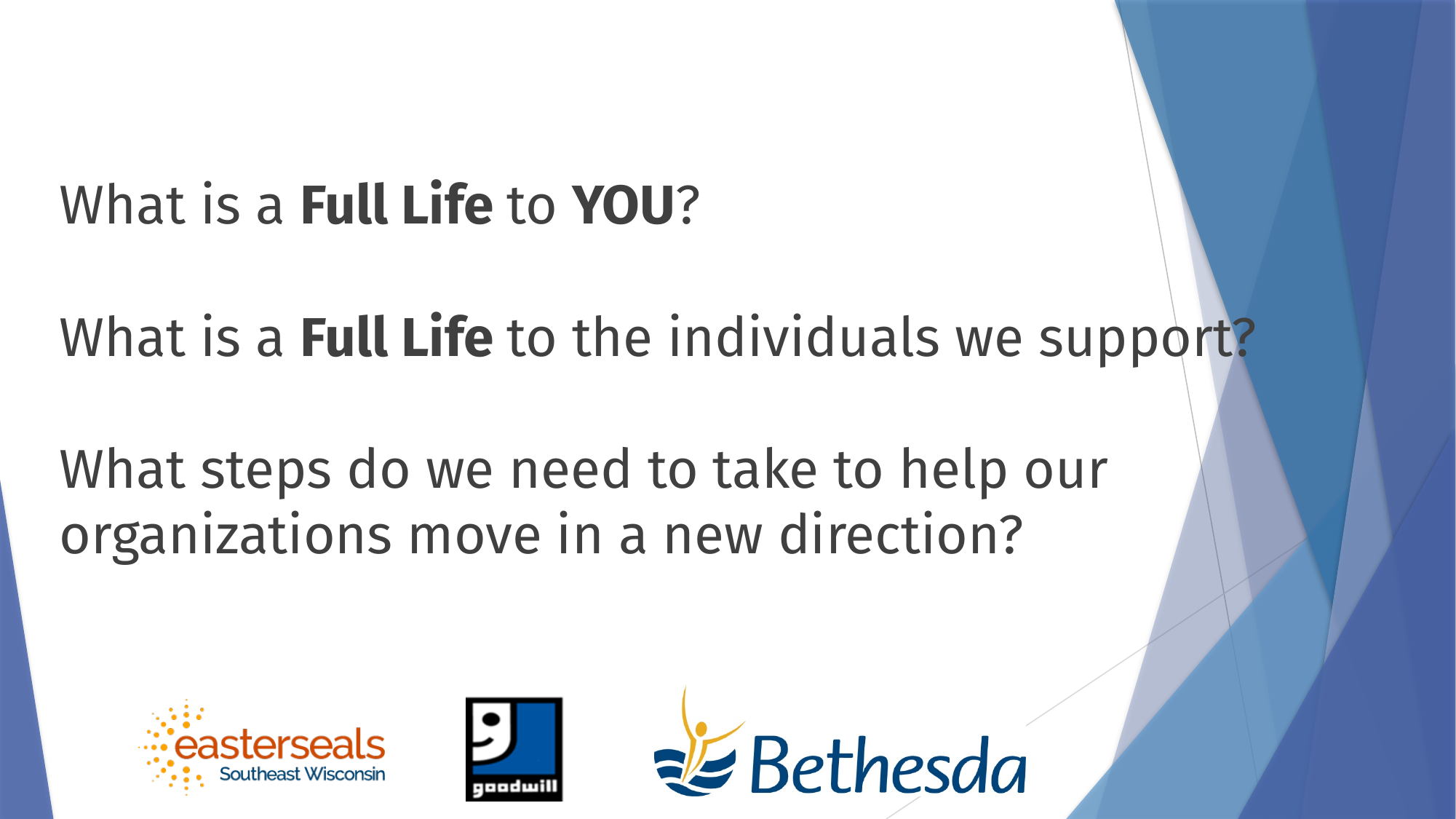

What is a Full Life to YOU?

What is a Full Life to the individuals we support?

What steps do we need to take to help our organizations move in a new direction?